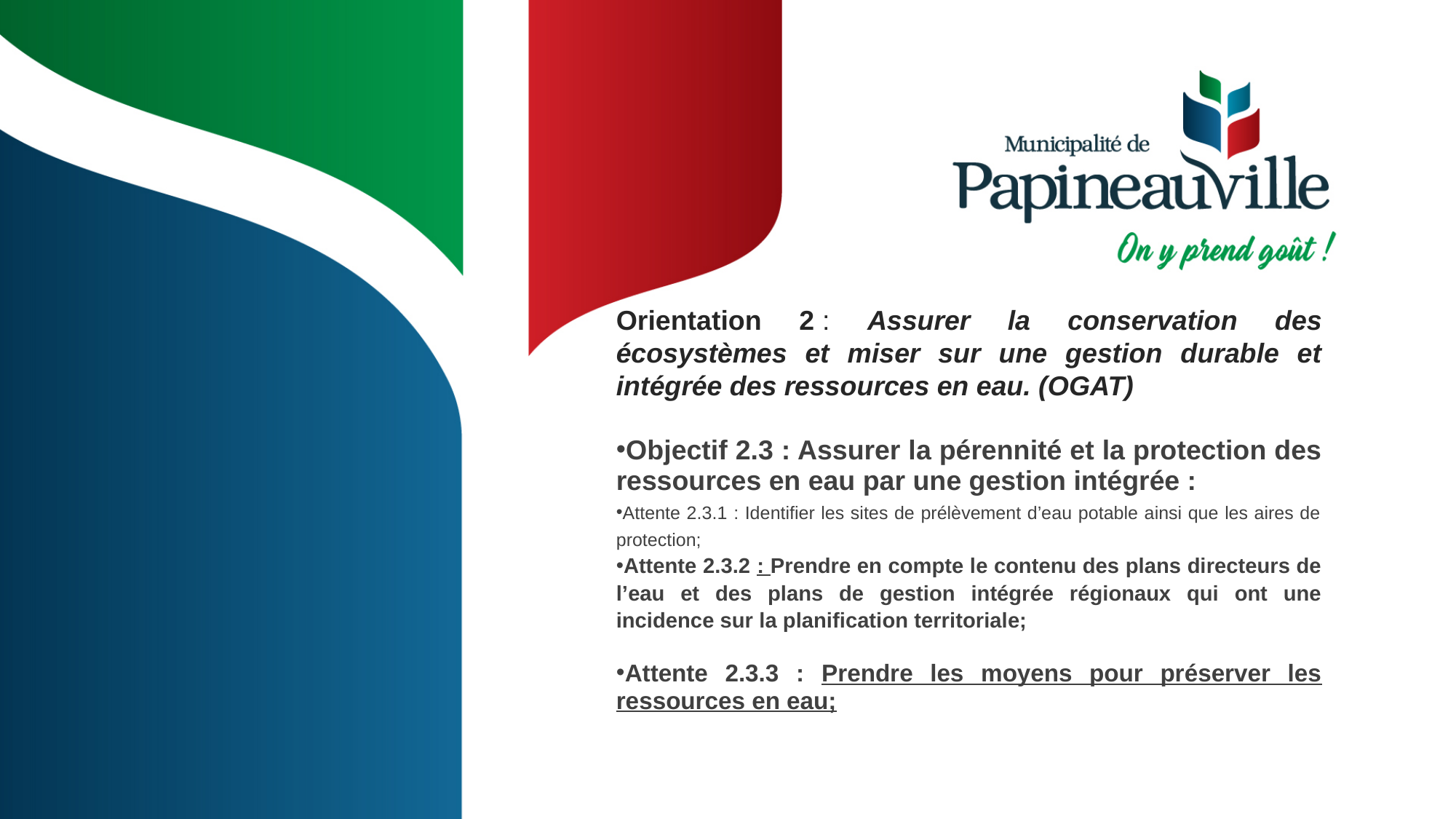

Orientation 2 : Assurer la conservation des écosystèmes et miser sur une gestion durable et intégrée des ressources en eau. (OGAT)

Objectif 2.3 : Assurer la pérennité et la protection des ressources en eau par une gestion intégrée :​
Attente 2.3.1 : Identifier les sites de prélèvement d’eau potable ainsi que les aires de protection;​
Attente 2.3.2 : Prendre en compte le contenu des plans directeurs de l’eau et des plans de gestion intégrée régionaux qui ont une incidence sur la planification territoriale;​

Attente 2.3.3 : Prendre les moyens pour préserver les ressources en eau;​